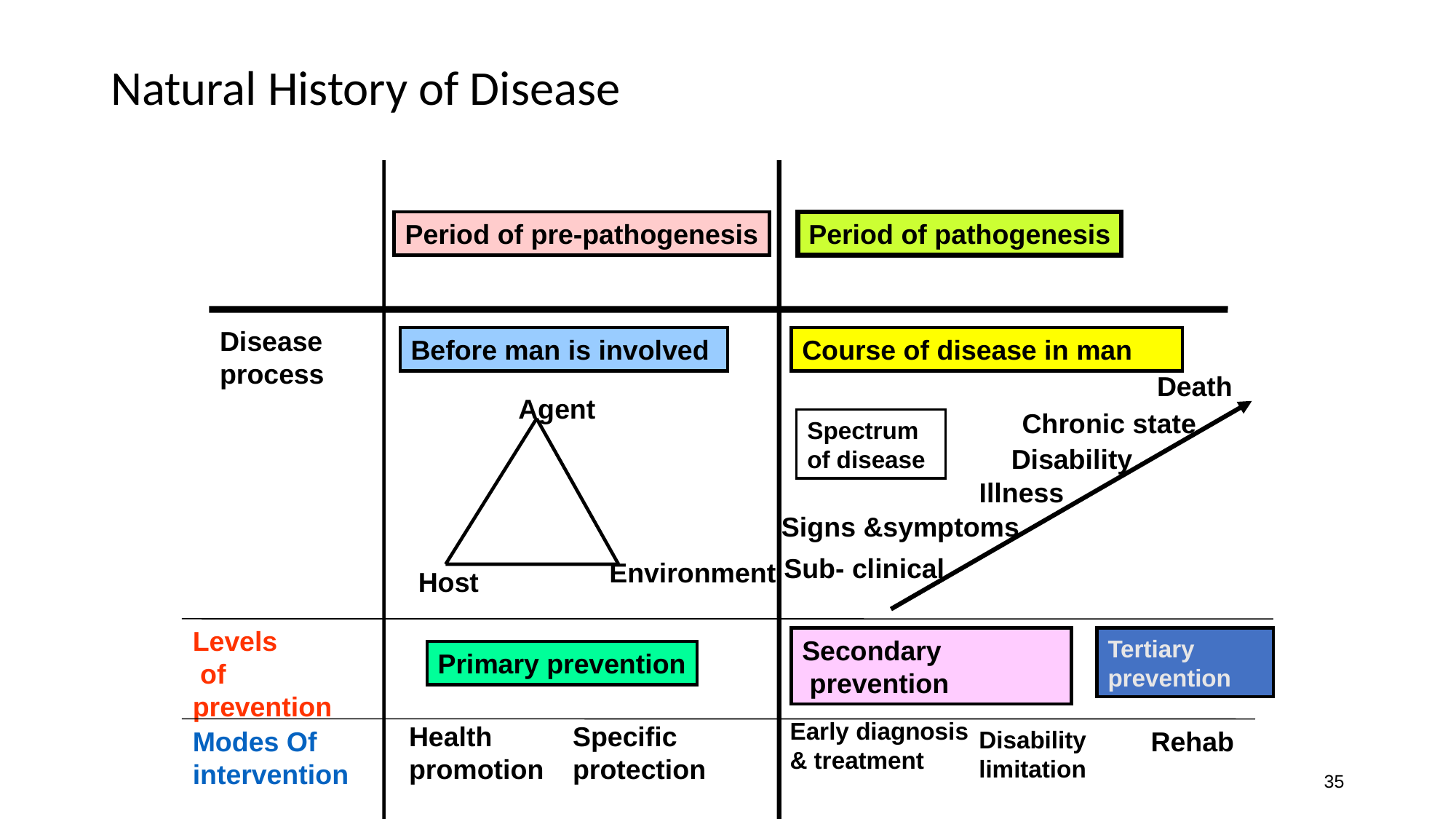

# Natural History of Disease

Period of pre-pathogenesis
Period of pathogenesis

Disease process
Before man is involved
Course of disease in man
Death
Agent
Chronic state

Spectrum
of disease

Disability
Illness
Signs &symptoms
Sub- clinical
Environment
Host

Levels
 of prevention

Secondary
 prevention
Tertiary prevention
Primary prevention

Early diagnosis
& treatment
Health promotion
Specific protection
Modes Of intervention

Rehab
Disability
limitation
35